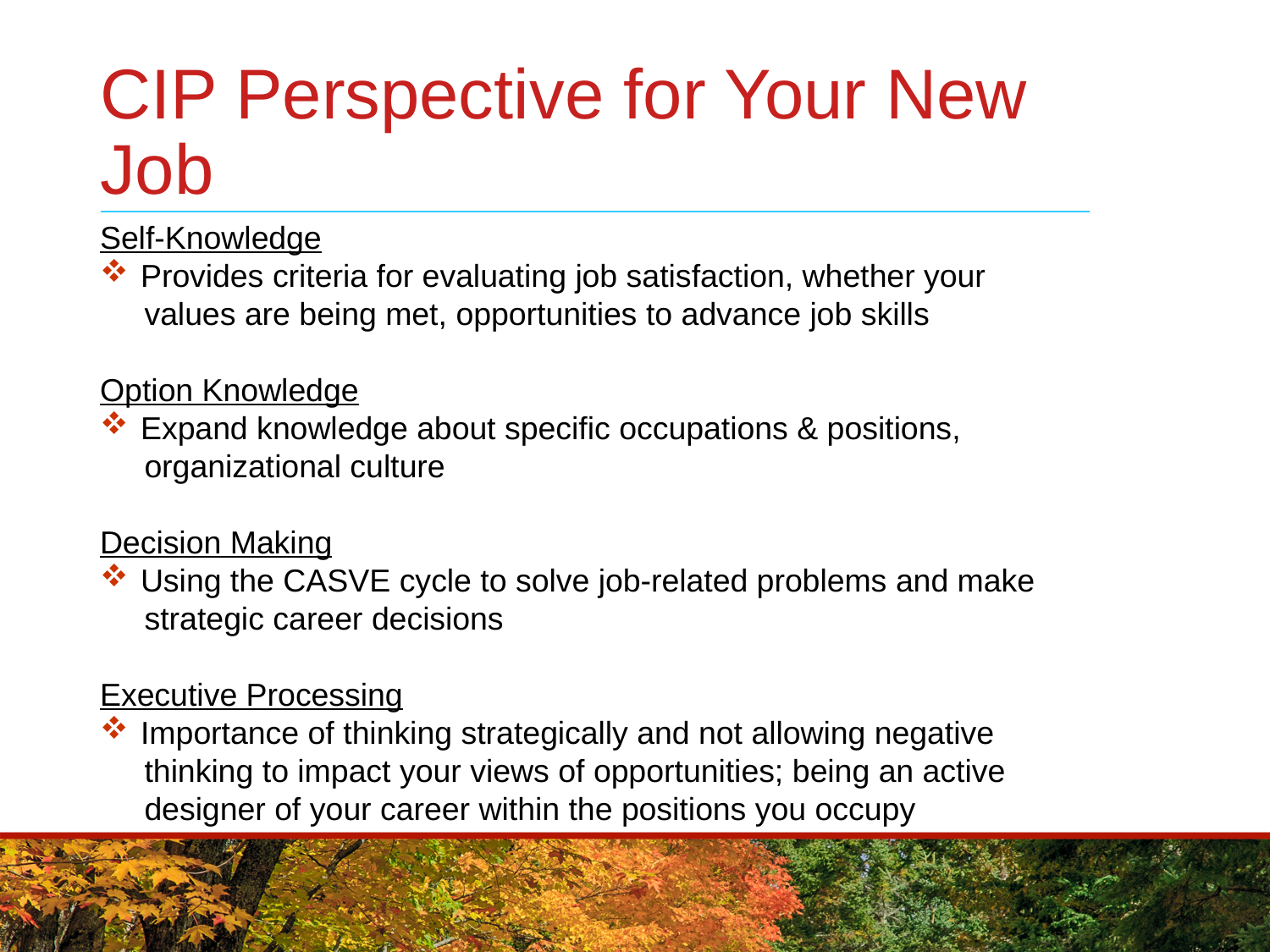

# CIP Perspective for Your New Job
Self-Knowledge
 Provides criteria for evaluating job satisfaction, whether your
     values are being met, opportunities to advance job skills

Option Knowledge
 Expand knowledge about specific occupations & positions,
     organizational culture

Decision Making
 Using the CASVE cycle to solve job-related problems and make
     strategic career decisions
Executive Processing
 Importance of thinking strategically and not allowing negative
     thinking to impact your views of opportunities; being an active
     designer of your career within the positions you occupy